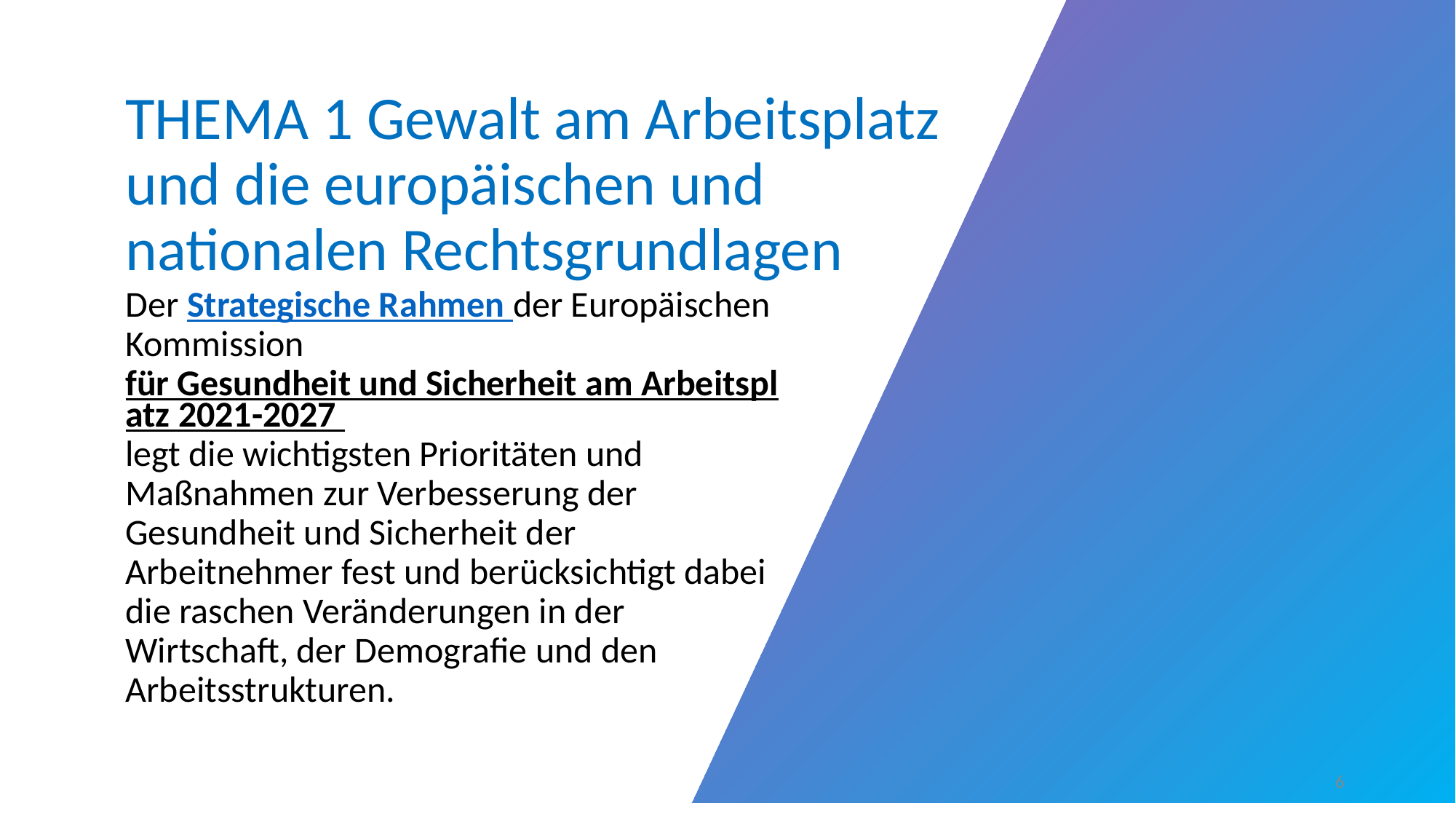

THEMA 1 Gewalt am Arbeitsplatz und die europäischen und nationalen Rechtsgrundlagen

Der Strategische Rahmen der Europäischen Kommission für Gesundheit und Sicherheit am Arbeitsplatz 2021-2027 legt die wichtigsten Prioritäten und Maßnahmen zur Verbesserung der Gesundheit und Sicherheit der Arbeitnehmer fest und berücksichtigt dabei die raschen Veränderungen in der Wirtschaft, der Demografie und den Arbeitsstrukturen.
6